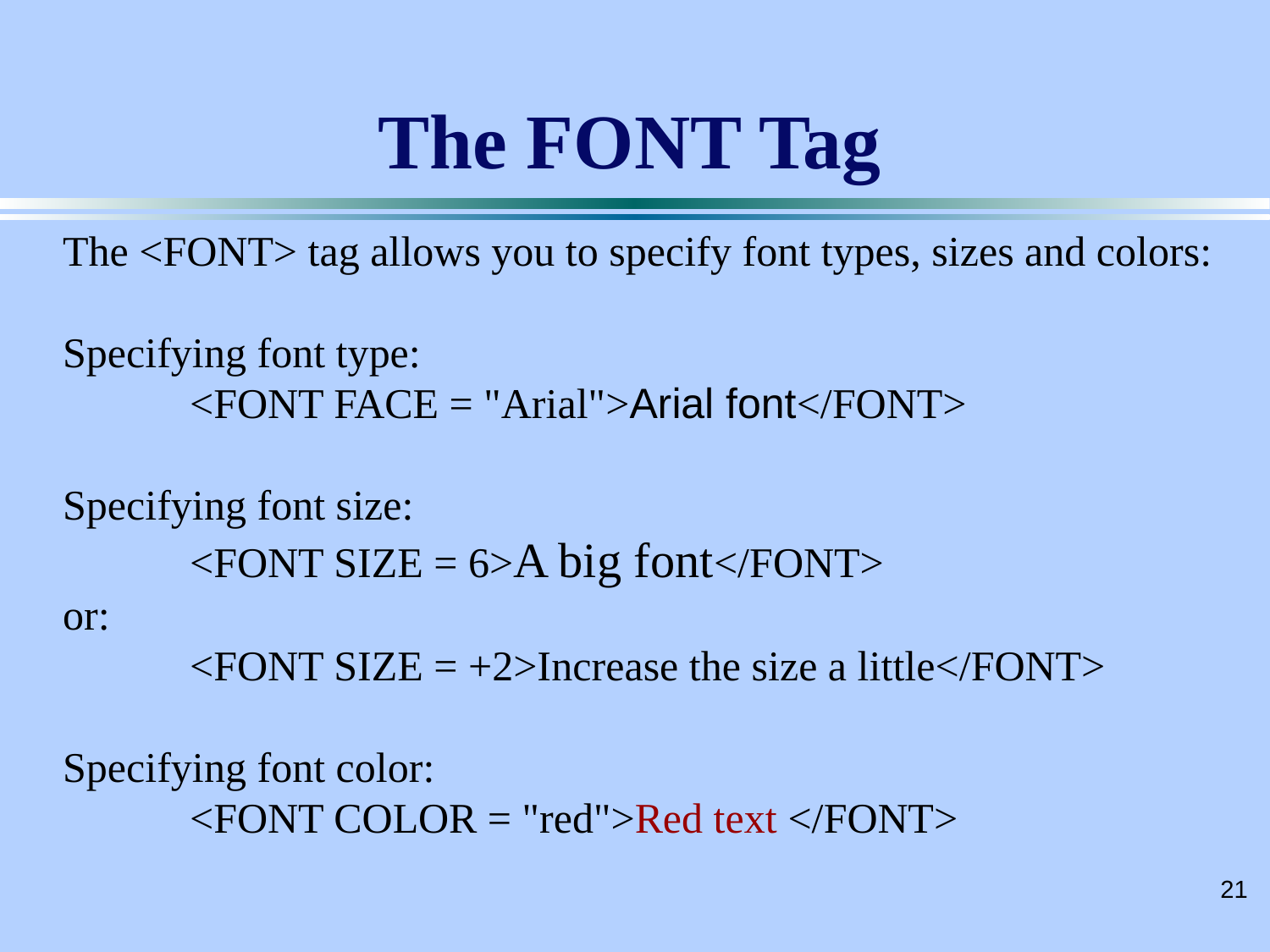

# The FONT Tag
The <FONT> tag allows you to specify font types, sizes and colors:

Specifying font type:
	<FONT FACE = "Arial">Arial font</FONT>

Specifying font size:
	<FONT SIZE = 6>A big font</FONT>
or:
	<FONT SIZE = +2>Increase the size a little</FONT>

Specifying font color:
	<FONT COLOR = "red">Red text </FONT>